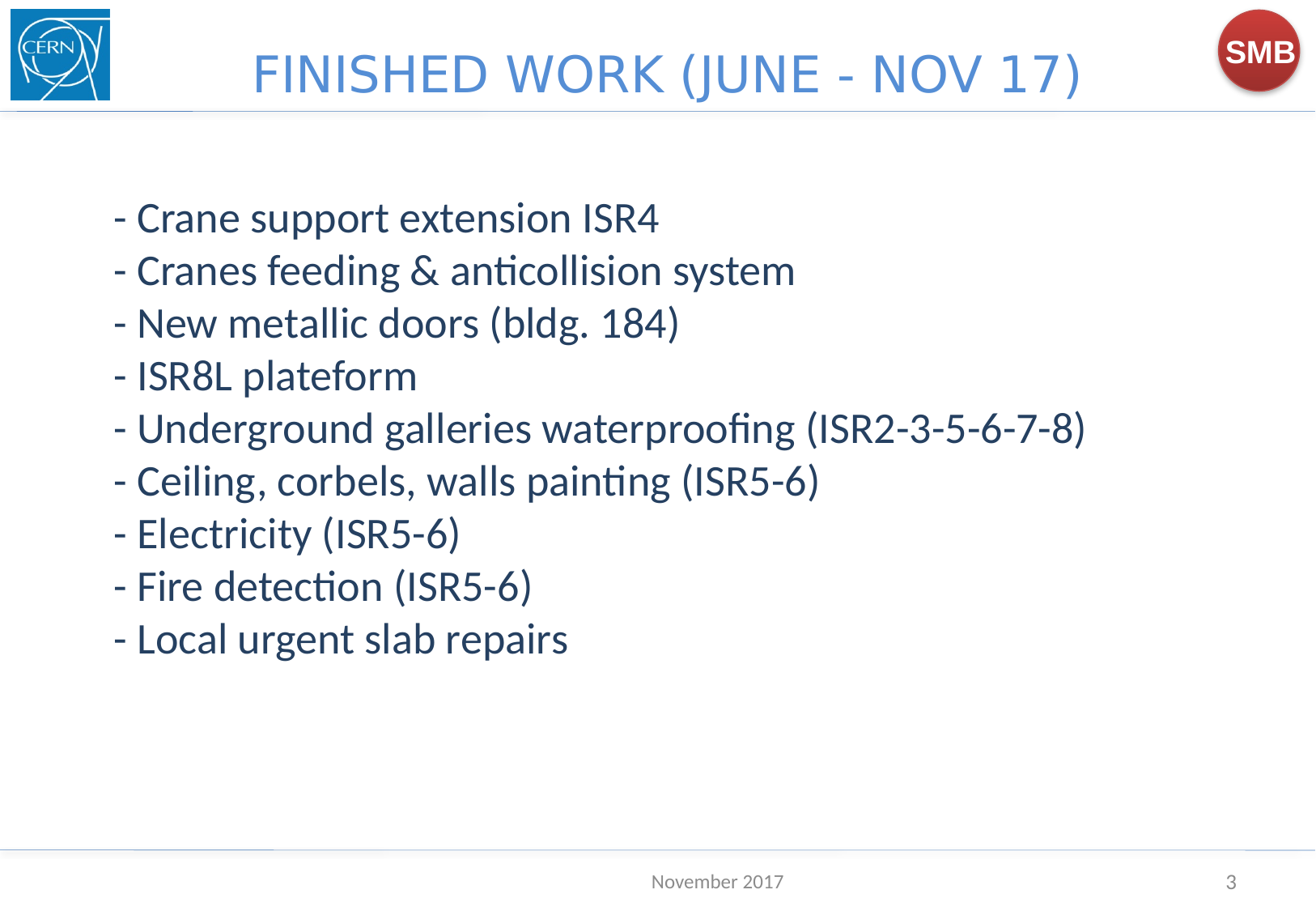

FINISHED WORK (JUNE - NOV 17)
# - Crane support extension ISR4 - Cranes feeding & anticollision system - New metallic doors (bldg. 184) - ISR8L plateform - Underground galleries waterproofing (ISR2-3-5-6-7-8) - Ceiling, corbels, walls painting (ISR5-6) - Electricity (ISR5-6) - Fire detection (ISR5-6) - Local urgent slab repairs
November 2017
3